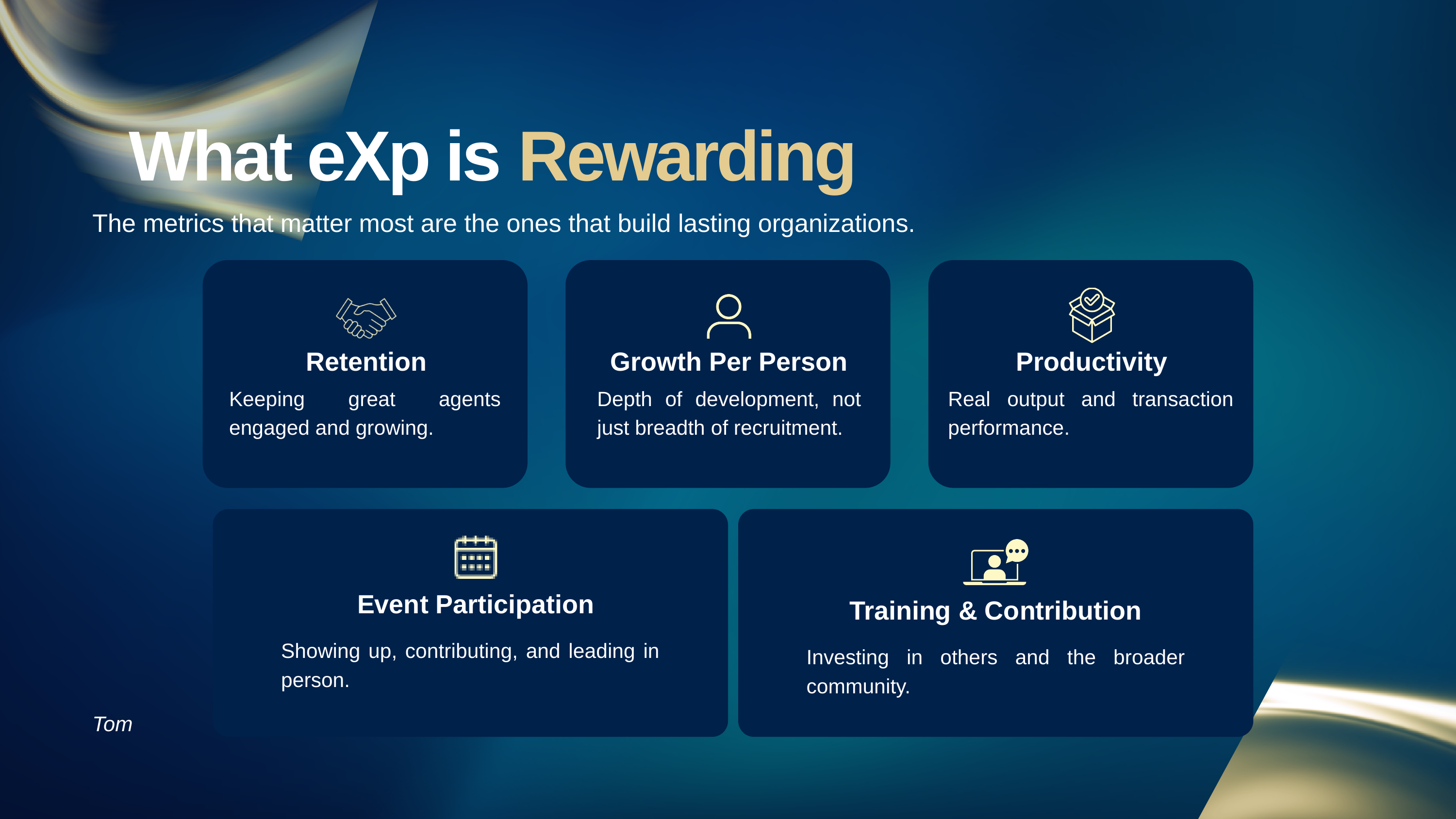

What eXp is Rewarding
The metrics that matter most are the ones that build lasting organizations.

Retention
Keeping great agents engaged and growing.

Growth Per Person
Depth of development, not just breadth of recruitment.

Productivity
Real output and transaction performance.

Event Participation
Showing up, contributing, and leading in person.

Training & Contribution
Investing in others and the broader community.

Tom